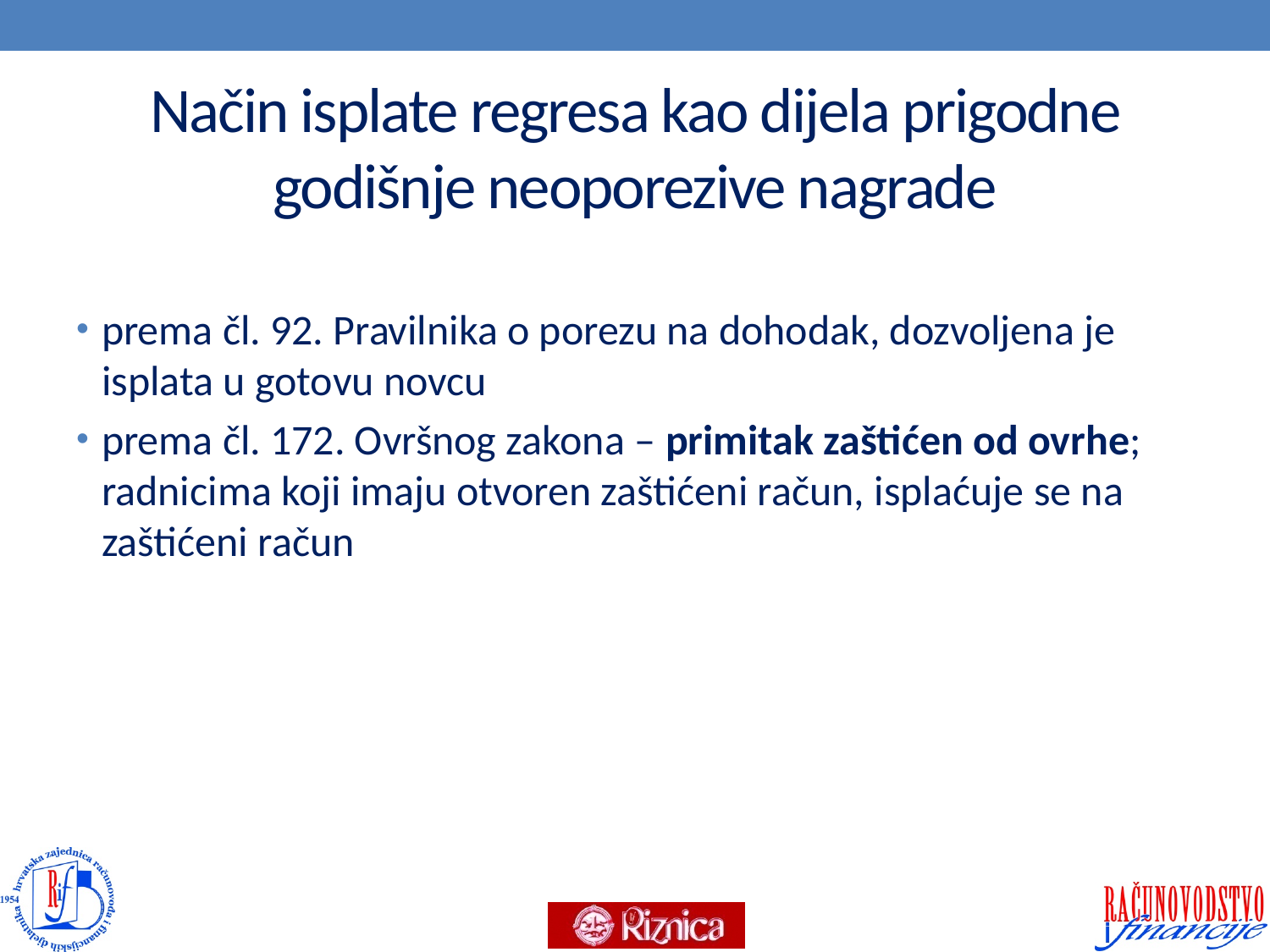

# Način isplate regresa kao dijela prigodne godišnje neoporezive nagrade
prema čl. 92. Pravilnika o porezu na dohodak, dozvoljena je isplata u gotovu novcu
prema čl. 172. Ovršnog zakona – primitak zaštićen od ovrhe; radnicima koji imaju otvoren zaštićeni račun, isplaćuje se na zaštićeni račun